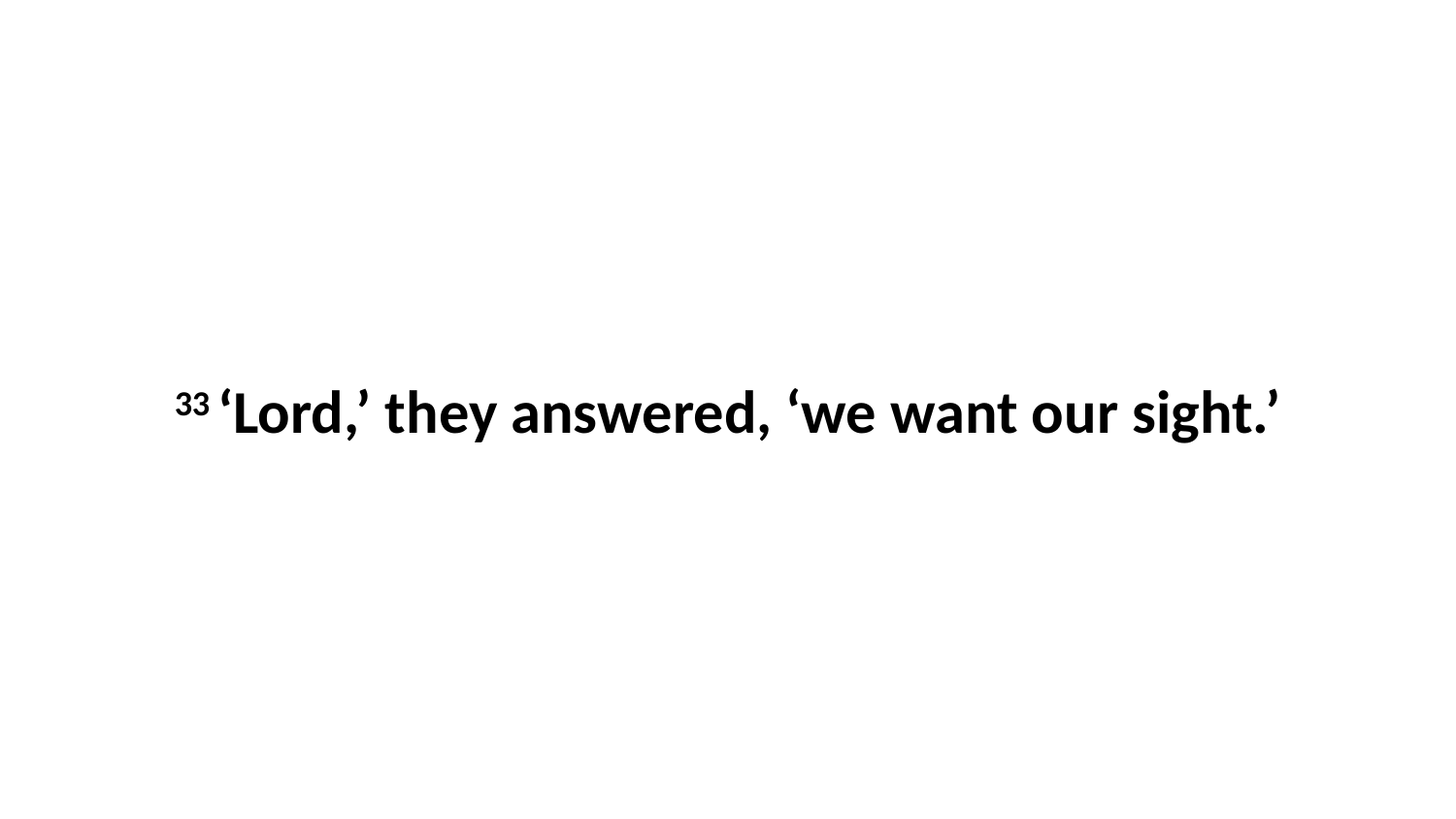

33 ‘Lord,’ they answered, ‘we want our sight.’